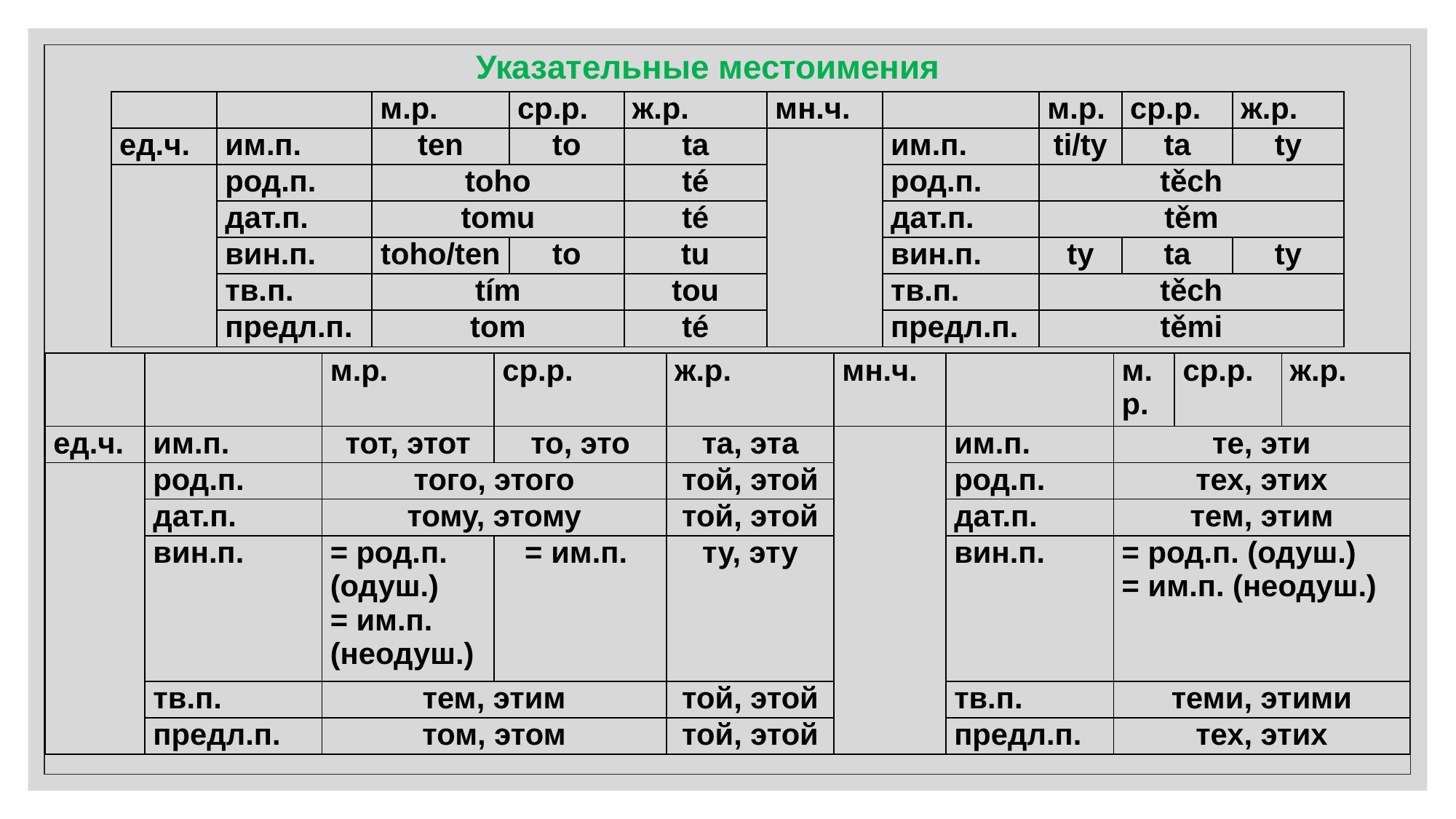

Указательные местоимения
|  |  | м.р. | ср.р. | ж.р. | мн.ч. |  | м.р. | ср.р. | ж.р. |
| --- | --- | --- | --- | --- | --- | --- | --- | --- | --- |
| ед.ч. | им.п. | ten | to | ta |  | им.п. | ti/ty | ta | ty |
|  | род.п. | toho |  | té |  | род.п. | těch |  |  |
|  | дат.п. | tomu |  | té |  | дат.п. | těm |  |  |
|  | вин.п. | toho/ten | to | tu |  | вин.п. | ty | ta | ty |
|  | тв.п. | tím |  | tou |  | тв.п. | těch |  |  |
|  | предл.п. | tom |  | té |  | предл.п. | těmi |  |  |
|  |  | м.р. | ср.р. | ж.р. | мн.ч. |  | м.р. | ср.р. | ж.р. |
| --- | --- | --- | --- | --- | --- | --- | --- | --- | --- |
| ед.ч. | им.п. | тот, этот | то, это | та, эта |  | им.п. | те, эти |  |  |
|  | род.п. | того, этого |  | той, этой |  | род.п. | тех, этих |  |  |
|  | дат.п. | тому, этому |  | той, этой |  | дат.п. | тем, этим |  |  |
|  | вин.п. | = род.п. (одуш.) = им.п. (неодуш.) | = им.п. | ту, эту |  | вин.п. | = род.п. (одуш.) = им.п. (неодуш.) |  |  |
|  | тв.п. | тем, этим |  | той, этой |  | тв.п. | теми, этими |  |  |
|  | предл.п. | том, этом |  | той, этой |  | предл.п. | тех, этих |  |  |